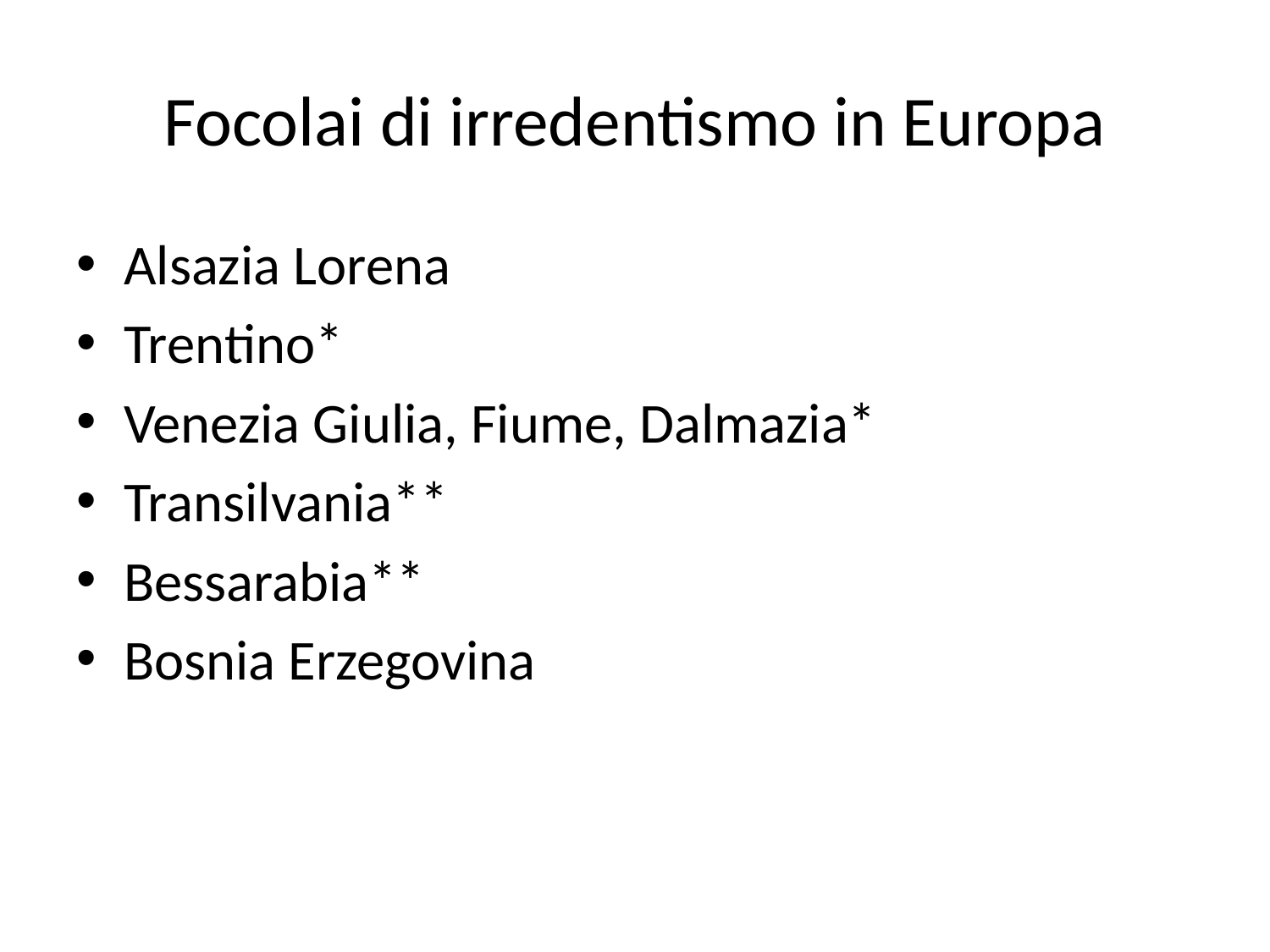

# Focolai di irredentismo in Europa
Alsazia Lorena
Trentino*
Venezia Giulia, Fiume, Dalmazia*
Transilvania**
Bessarabia**
Bosnia Erzegovina